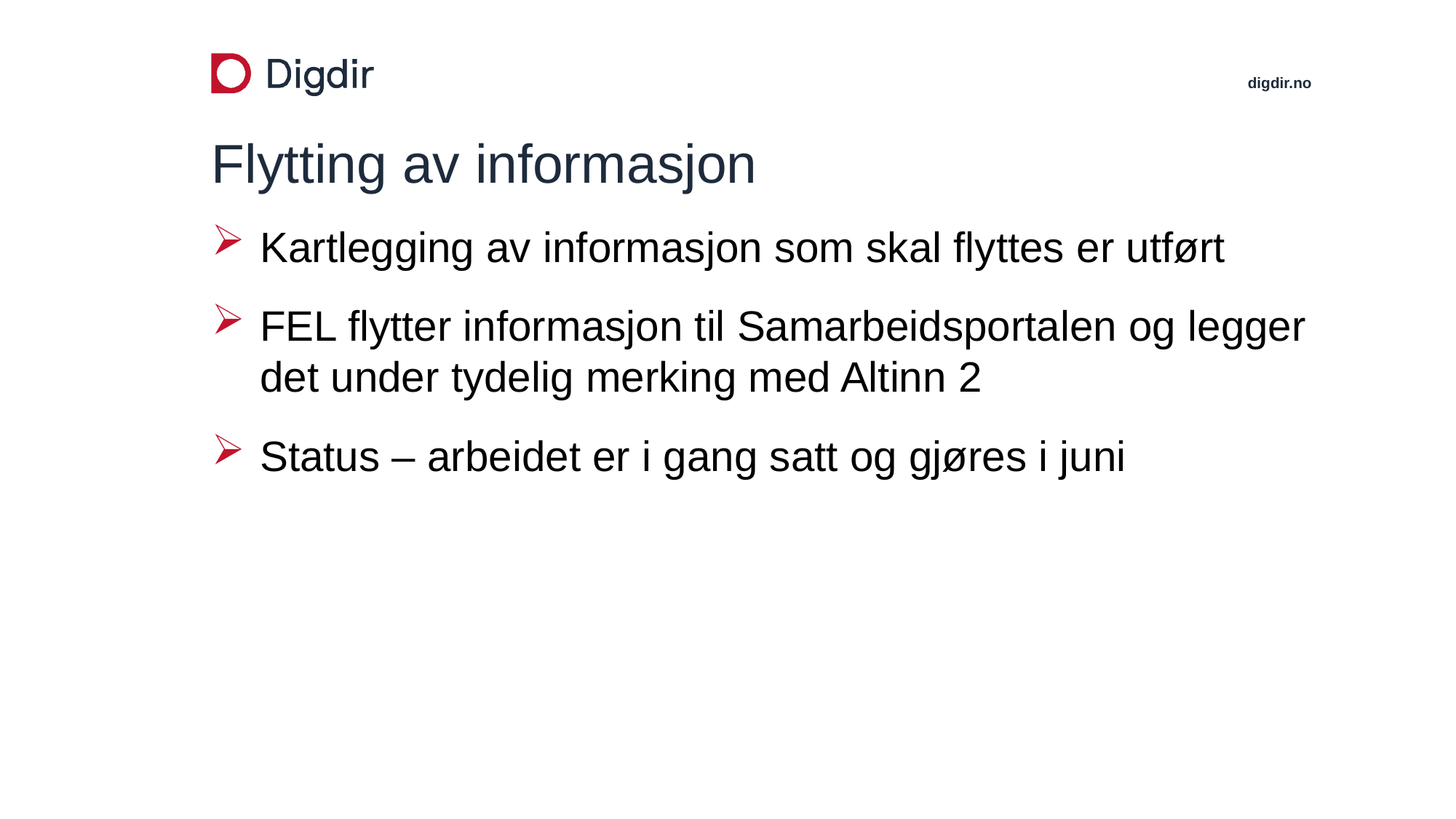

# Flytting av informasjon
Kartlegging av informasjon som skal flyttes er utført
FEL flytter informasjon til Samarbeidsportalen og legger det under tydelig merking med Altinn 2
Status – arbeidet er i gang satt og gjøres i juni